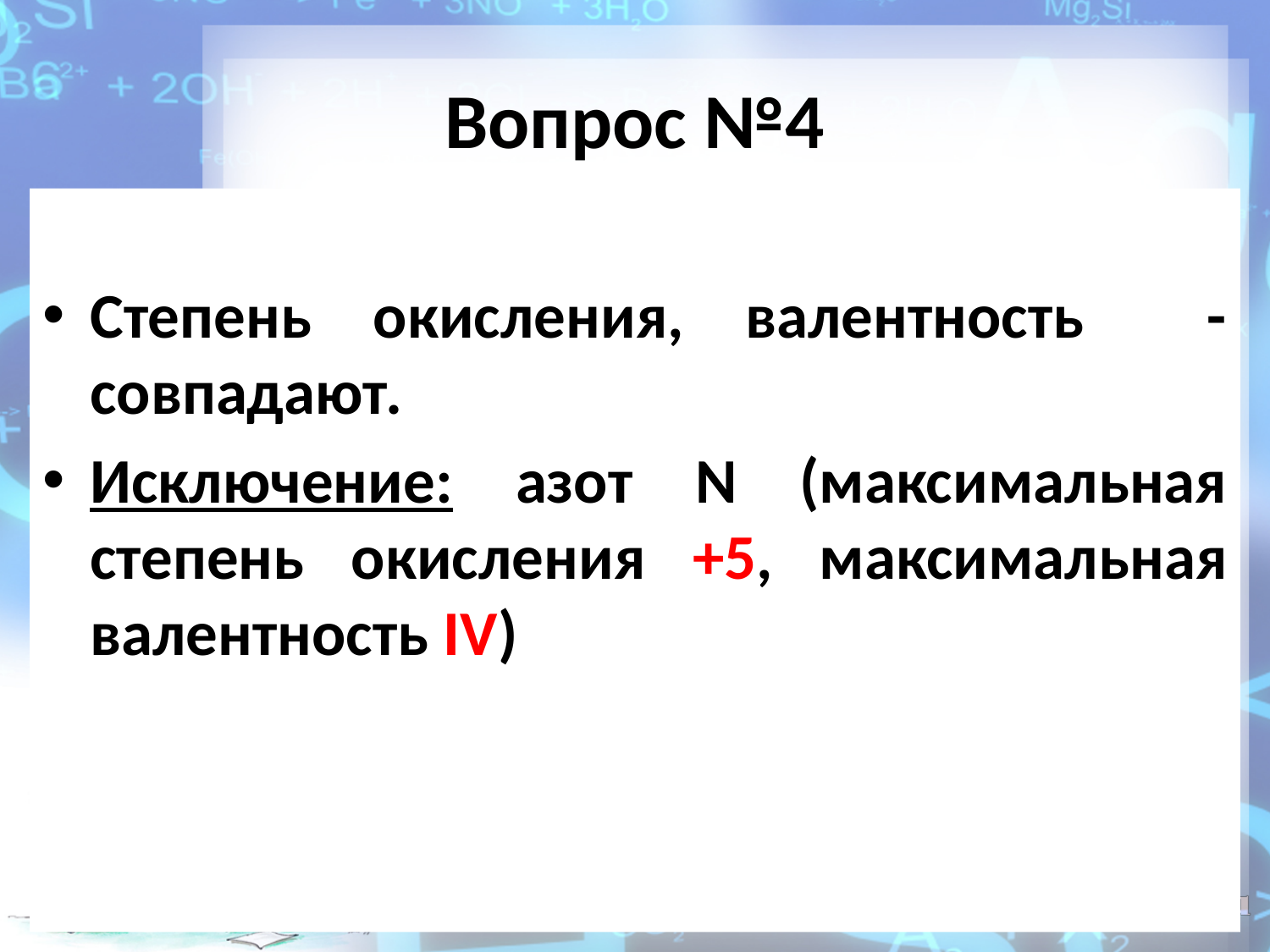

# Вопрос №4

Степень окисления, валентность  - совпадают.
Исключение: азот N (максимальная степень окисления +5, максимальная валентность IV)